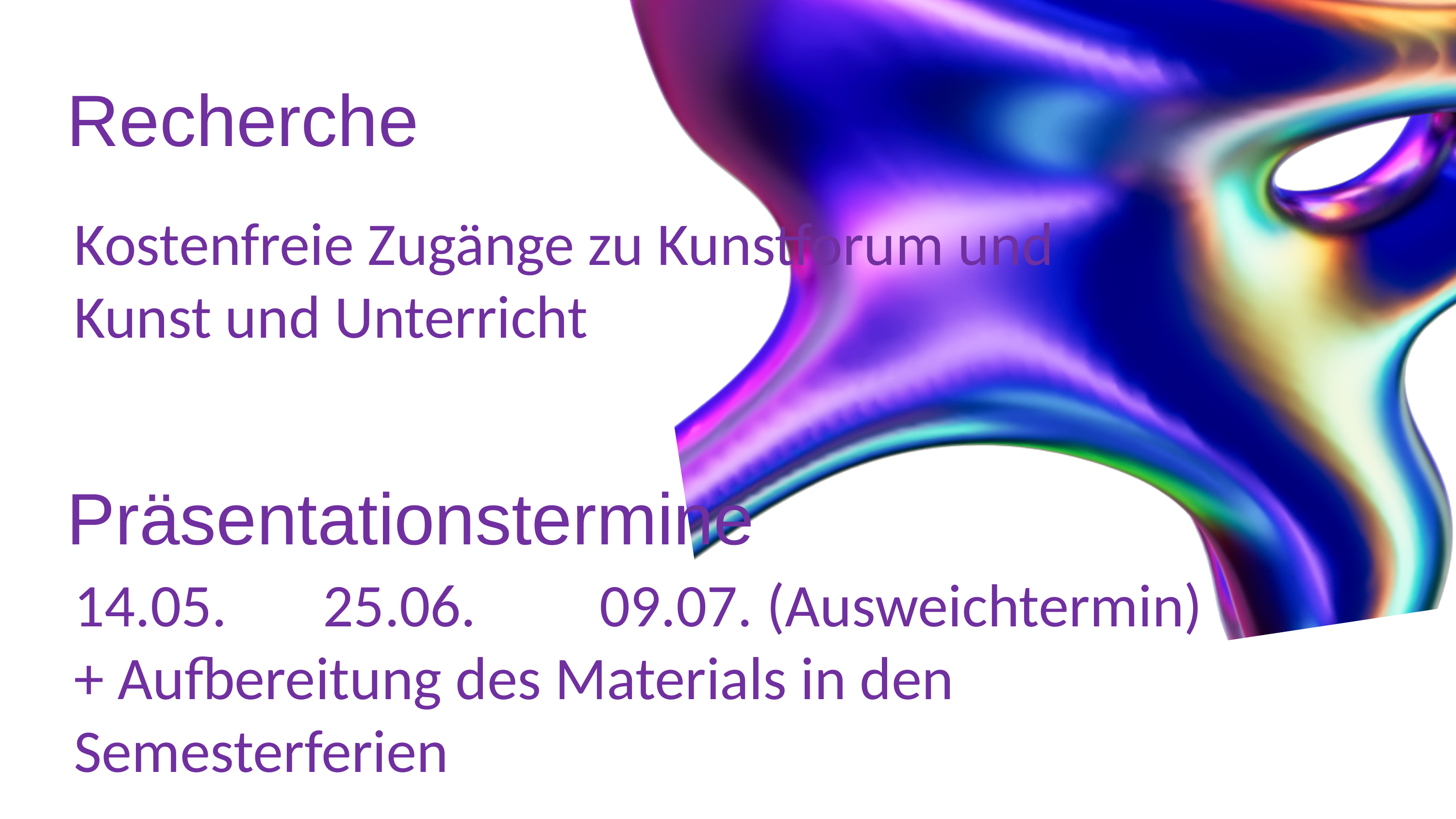

Recherche
Kostenfreie Zugänge zu Kunstforum und
Kunst und Unterricht
Präsentationstermine
14.05.       25.06.         09.07. (Ausweichtermin)
+ Aufbereitung des Materials in den Semesterferien